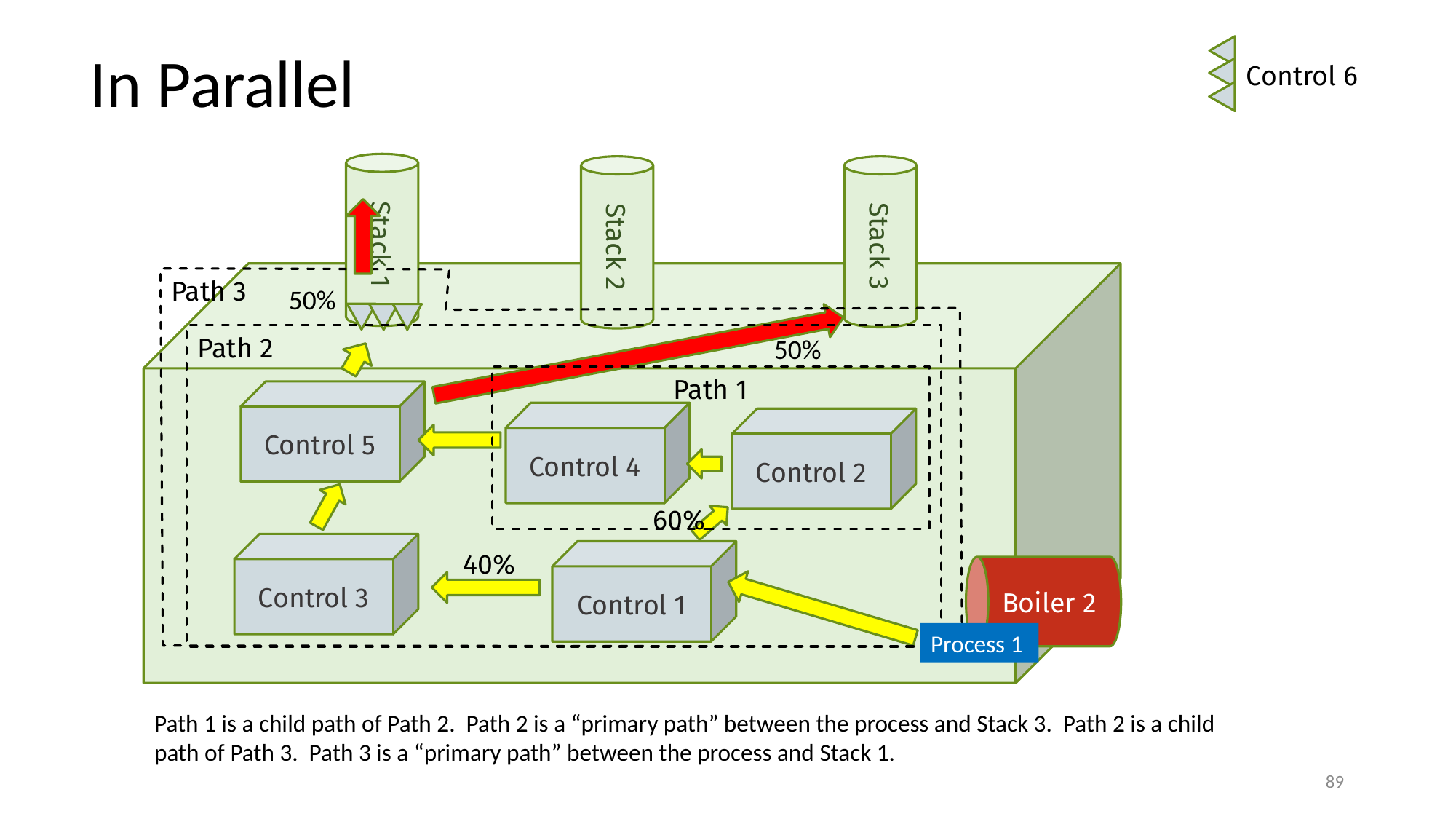

In Parallel

Control 6

Stack 1
Stack 2
Stack 3

Control 5
Control 4
Control 2

60%

Boiler 2
Control 3
40%
Control 1

Path 3
50%
Path 2
50%
Path 1
Process 1
Path 1 is a child path of Path 2.  Path 2 is a “primary path” between the process and Stack 3.  Path 2 is a child path of Path 3.  Path 3 is a “primary path” between the process and Stack 1.
89